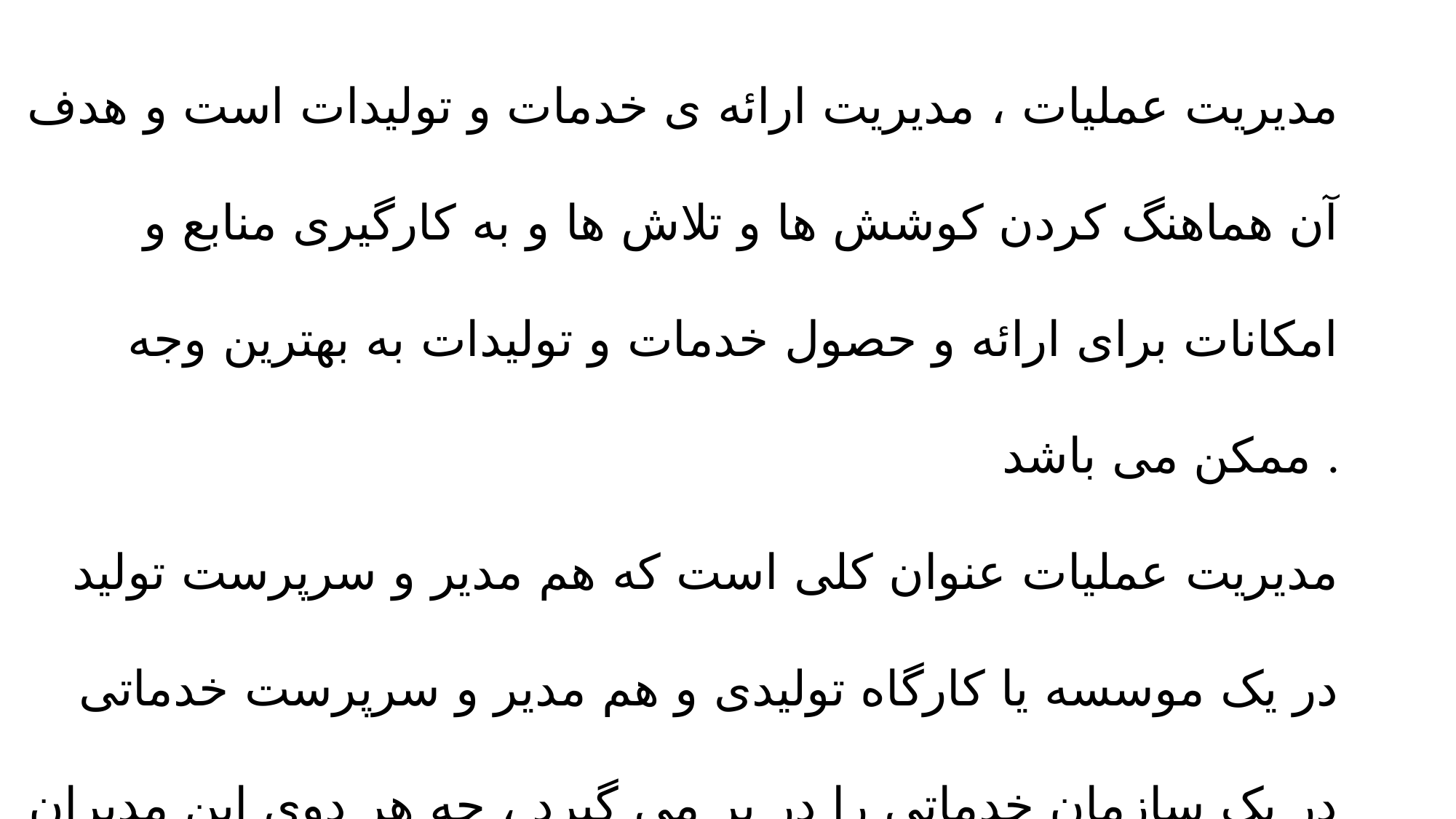

مدیریت عملیات ، مدیریت ارائه ی خدمات و تولیدات است و هدف آن هماهنگ کردن کوشش ها و تلاش ها و به کارگیری منابع و امکانات برای ارائه و حصول خدمات و تولیدات به بهترین وجه ممکن می باشد .
مدیریت عملیات عنوان کلی است که هم مدیر و سرپرست تولید در یک موسسه یا کارگاه تولیدی و هم مدیر و سرپرست خدماتی در یک سازمان خدماتی را در بر می گیرد ، چه هر دوی این مدیران ، عملیاتی را برای وصول به اهداف سازمان هایشان که ارائه ی خدمات و تولیدات است ، انجام می دهند و هر دو صرف نظر از نوع خدمت یا محصولشان ، مدیر و سرپرست عملیاتی و اجرایی می باشند .